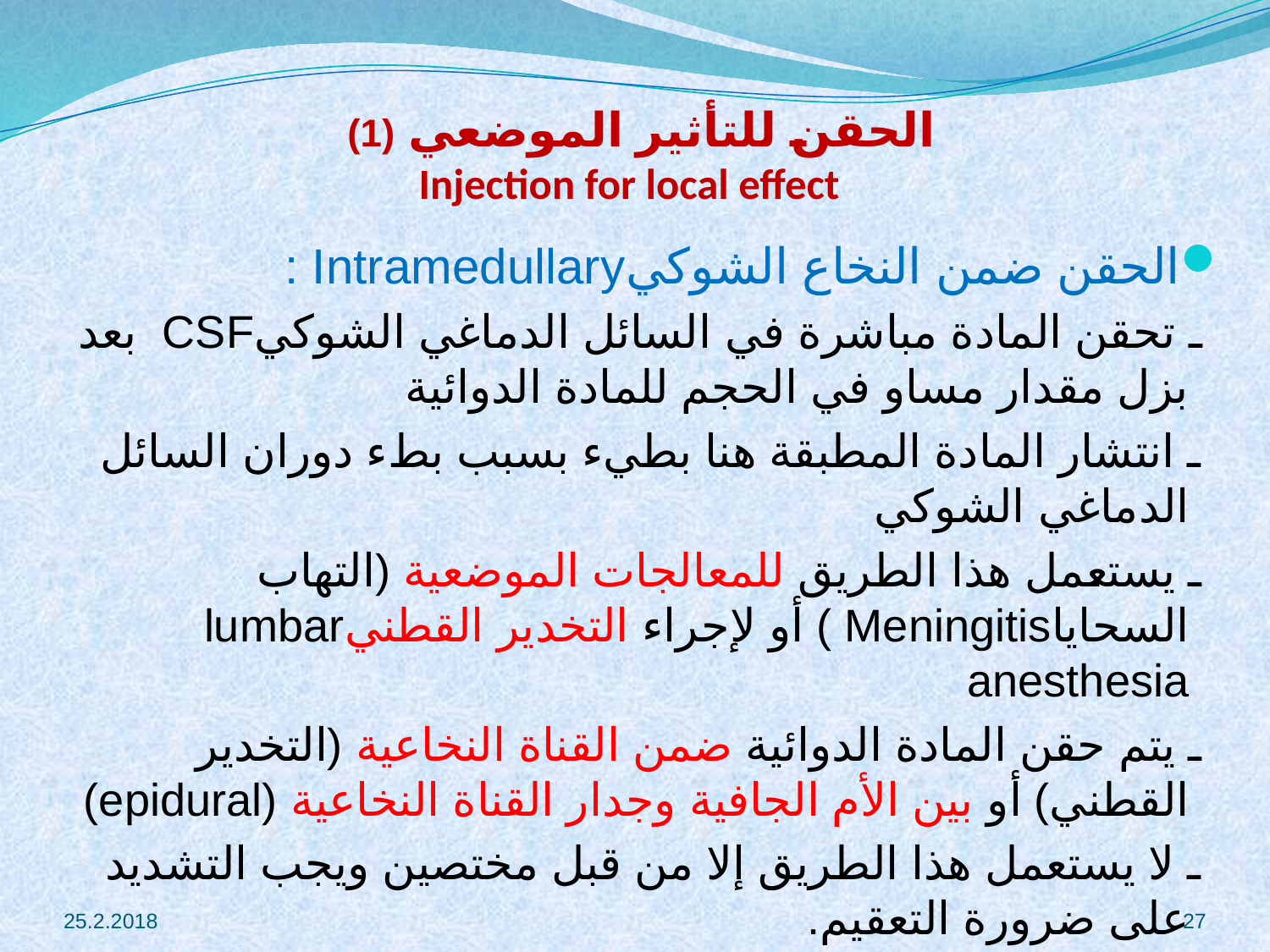

# الحقن للتأثير الموضعي (1) Injection for local effect
الحقن ضمن النخاع الشوكيIntramedullary :
  ـ تحقن المادة مباشرة في السائل الدماغي الشوكيCSF  بعد بزل مقدار مساو في الحجم للمادة الدوائية
  ـ انتشار المادة المطبقة هنا بطيء بسبب بطء دوران السائل الدماغي الشوكي
  ـ يستعمل هذا الطريق للمعالجات الموضعية (التهاب السحاياMeningitis ) أو لإجراء التخدير القطنيlumbar anesthesia
  ـ يتم حقن المادة الدوائية ضمن القناة النخاعية (التخدير القطني) أو بين الأم الجافية وجدار القناة النخاعية (epidural)
  ـ لا يستعمل هذا الطريق إلا من قبل مختصين ويجب التشديد على ضرورة التعقيم.
25.2.2018
27